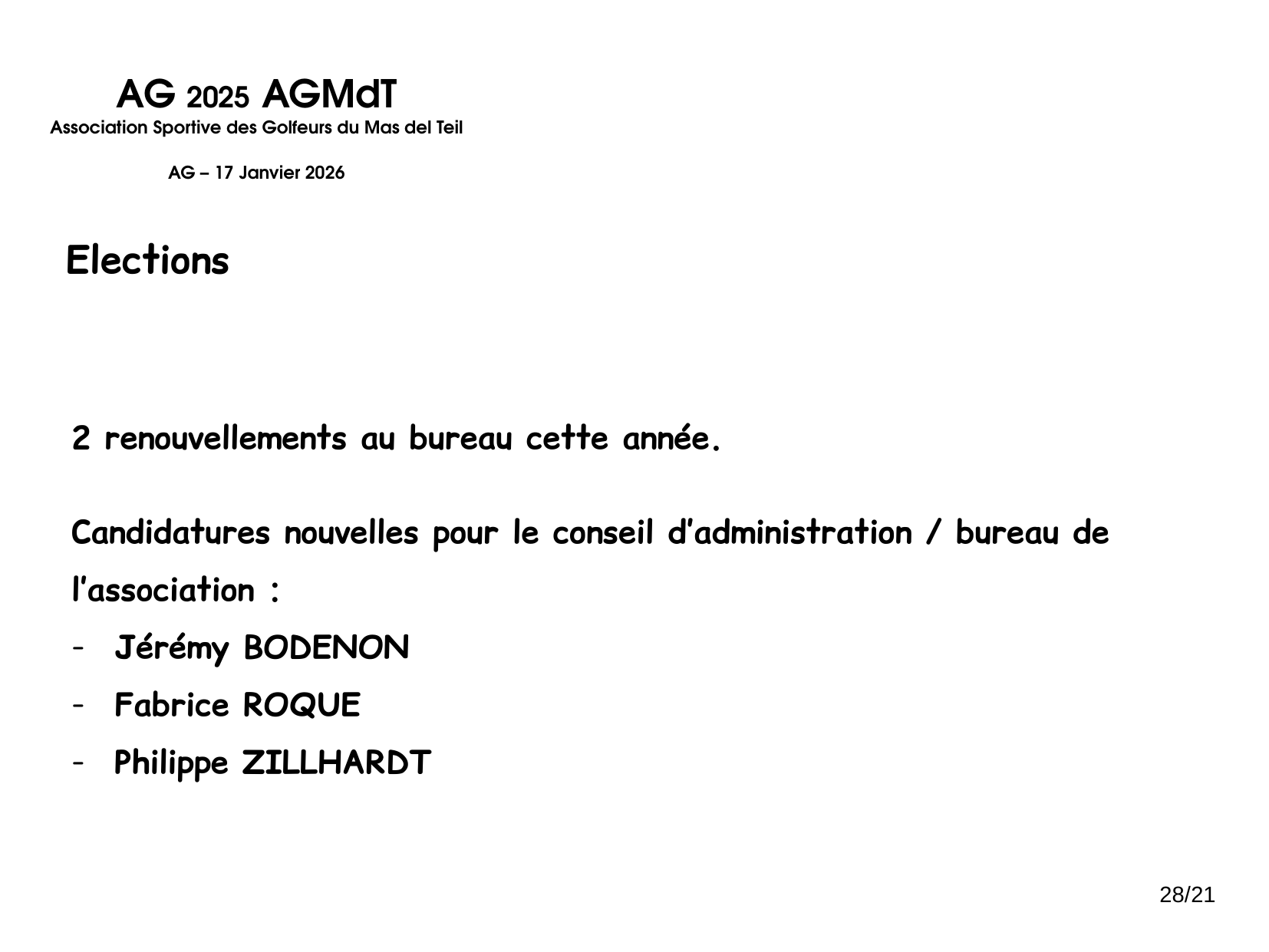

AG 2025 AGMdT
Association Sportive des Golfeurs du Mas del Teil

AG – 17 Janvier 2026
Elections

2 renouvellements au bureau cette année.

Candidatures nouvelles pour le conseil d’administration / bureau de l’association :
Jérémy BODENON
Fabrice ROQUE
Philippe ZILLHARDT

28/21